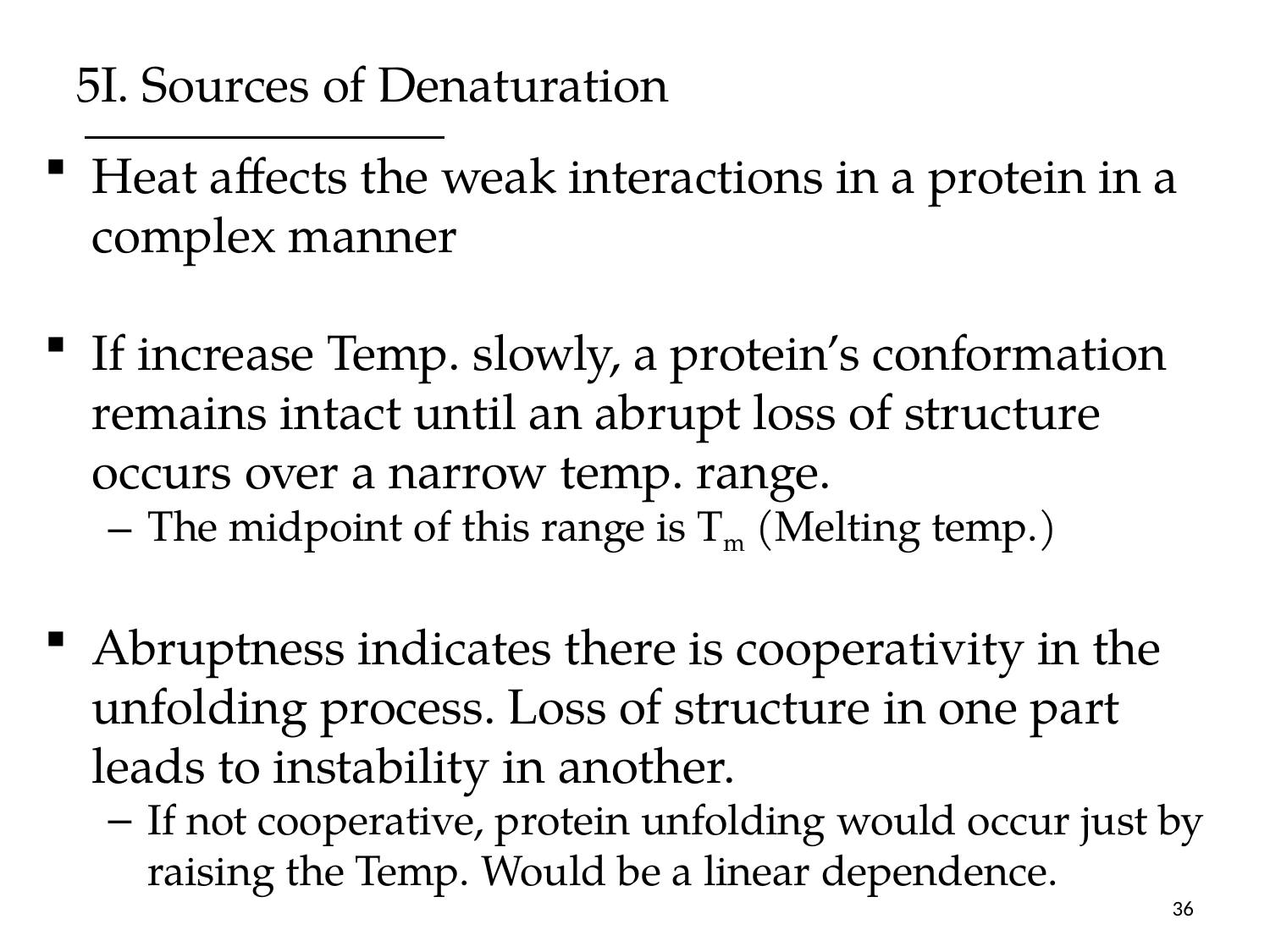

# 5I. Sources of Denaturation
Heat affects the weak interactions in a protein in a complex manner

If increase Temp. slowly, a protein’s conformation remains intact until an abrupt loss of structure occurs over a narrow temp. range.
The midpoint of this range is Tm (Melting temp.)

Abruptness indicates there is cooperativity in the unfolding process. Loss of structure in one part leads to instability in another.
If not cooperative, protein unfolding would occur just by raising the Temp. Would be a linear dependence.
36